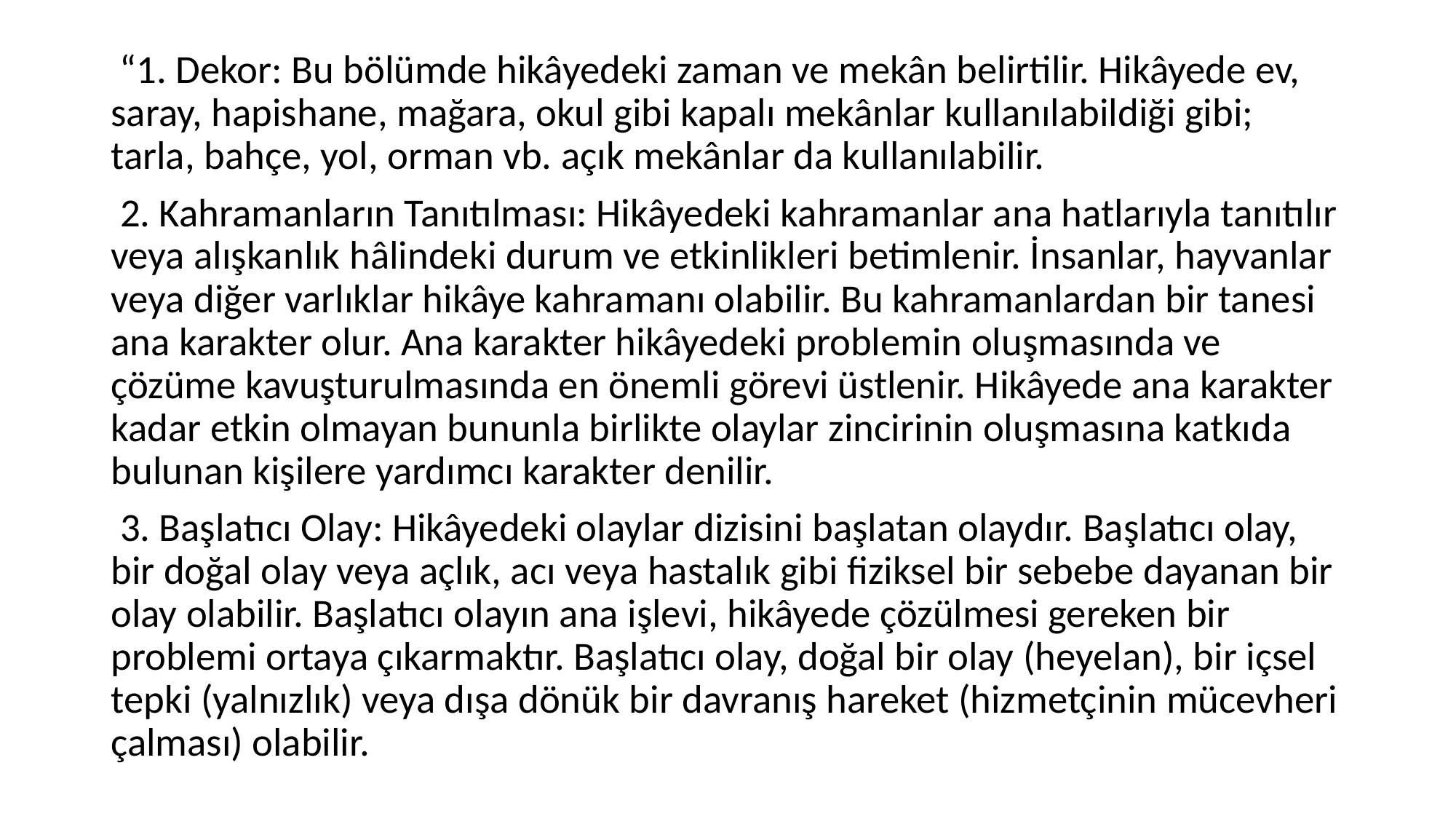

#
 “1. Dekor: Bu bölümde hikâyedeki zaman ve mekân belirtilir. Hikâyede ev, saray, hapishane, mağara, okul gibi kapalı mekânlar kullanılabildiği gibi; tarla, bahçe, yol, orman vb. açık mekânlar da kullanılabilir.
 2. Kahramanların Tanıtılması: Hikâyedeki kahramanlar ana hatlarıyla tanıtılır veya alışkanlık hâlindeki durum ve etkinlikleri betimlenir. İnsanlar, hayvanlar veya diğer varlıklar hikâye kahramanı olabilir. Bu kahramanlardan bir tanesi ana karakter olur. Ana karakter hikâyedeki problemin oluşmasında ve çözüme kavuşturulmasında en önemli görevi üstlenir. Hikâyede ana karakter kadar etkin olmayan bununla birlikte olaylar zincirinin oluşmasına katkıda bulunan kişilere yardımcı karakter denilir.
 3. Başlatıcı Olay: Hikâyedeki olaylar dizisini başlatan olaydır. Başlatıcı olay, bir doğal olay veya açlık, acı veya hastalık gibi fiziksel bir sebebe dayanan bir olay olabilir. Başlatıcı olayın ana işlevi, hikâyede çözülmesi gereken bir problemi ortaya çıkarmaktır. Başlatıcı olay, doğal bir olay (heyelan), bir içsel tepki (yalnızlık) veya dışa dönük bir davranış hareket (hizmetçinin mücevheri çalması) olabilir.